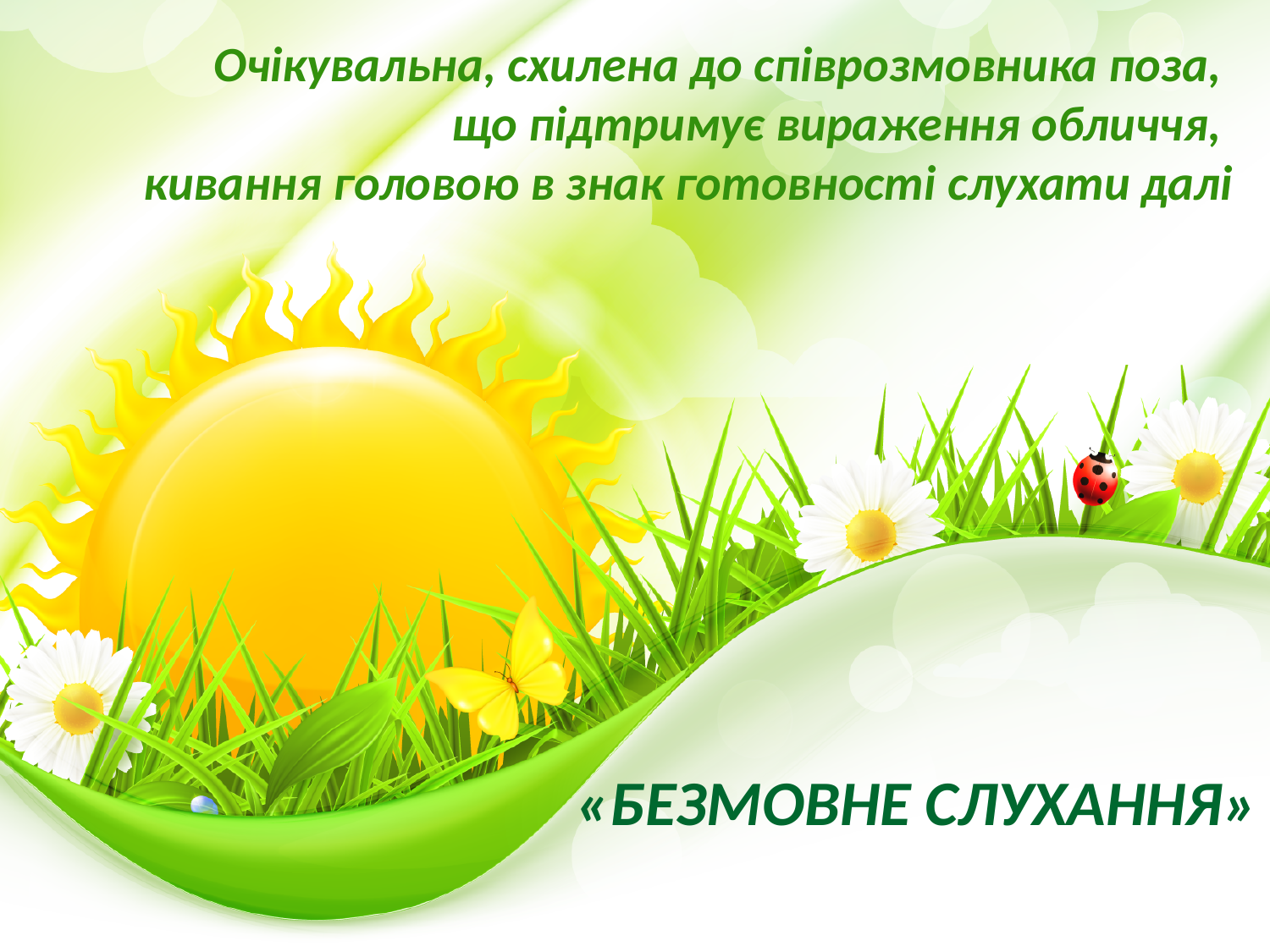

Очікувальна, схилена до співрозмовника поза,
що підтримує вираження обличчя,
кивання головою в знак готовності слухати далі
«БЕЗМОВНЕ СЛУХАННЯ»